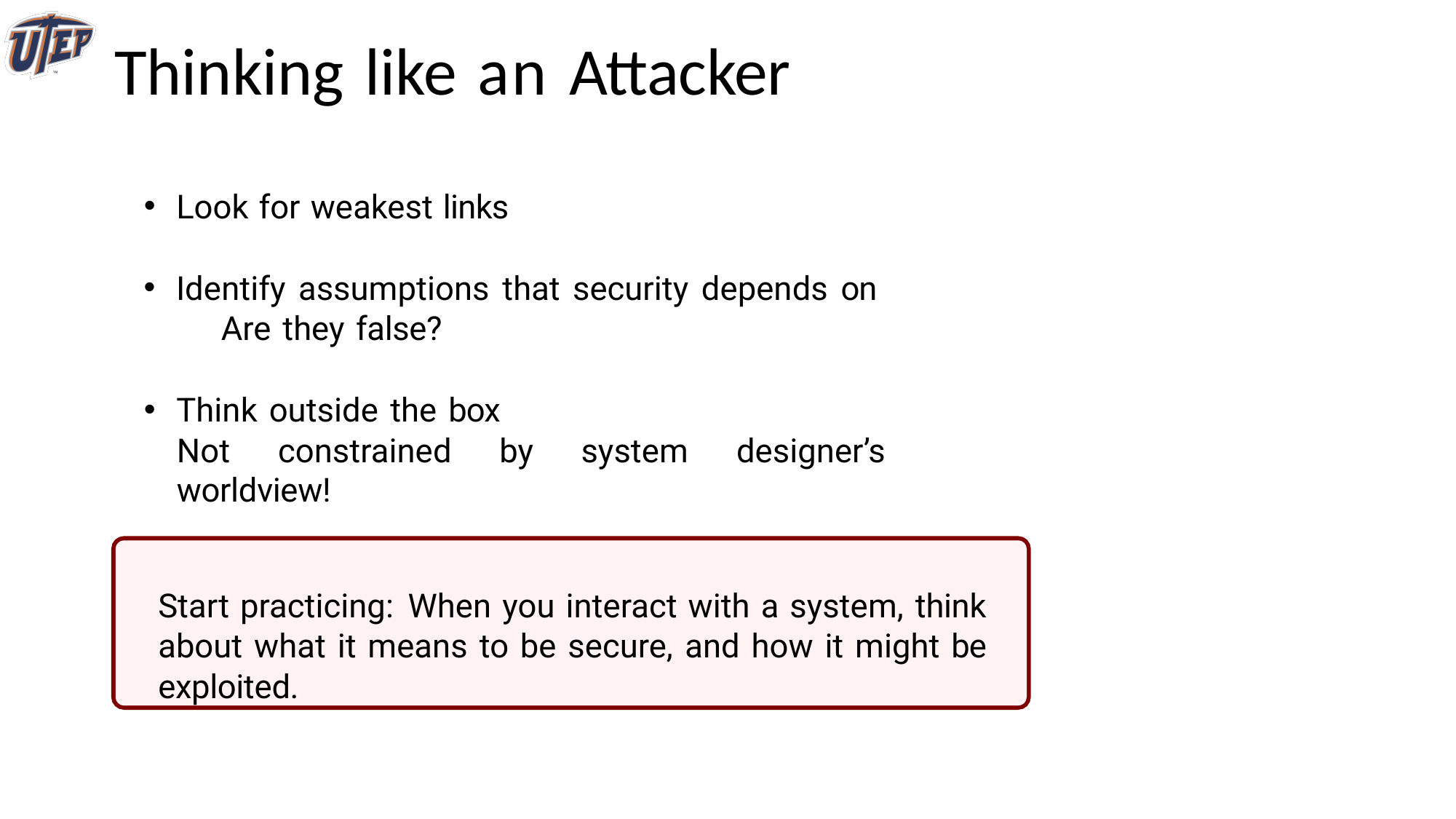

# Thinking like an Attacker
Look for weakest links

Identify assumptions that security depends on 	Are they false?

Think outside the box
Not constrained by system designer’s worldview!

Start practicing: When you interact with a system, think about what it means to be secure, and how it might be exploited.